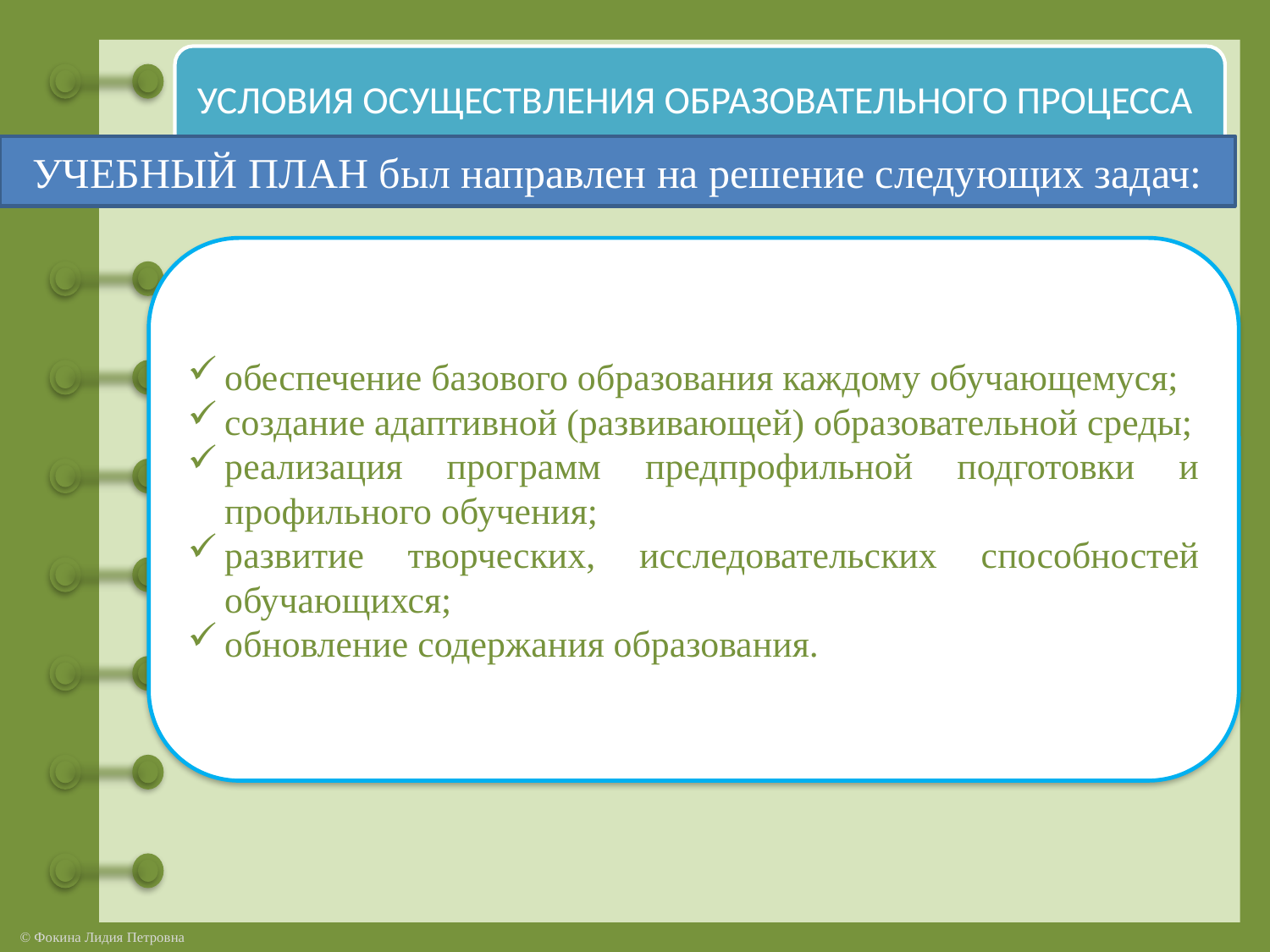

УСЛОВИЯ ОСУЩЕСТВЛЕНИЯ ОБРАЗОВАТЕЛЬНОГО ПРОЦЕССА
УЧЕБНЫЙ ПЛАН был направлен на решение следующих задач:
обеспечение базового образования каждому обучающемуся;
создание адаптивной (развивающей) образовательной среды;
реализация программ предпрофильной подготовки и профильного обучения;
развитие творческих, исследовательских способностей обучающихся;
обновление содержания образования.